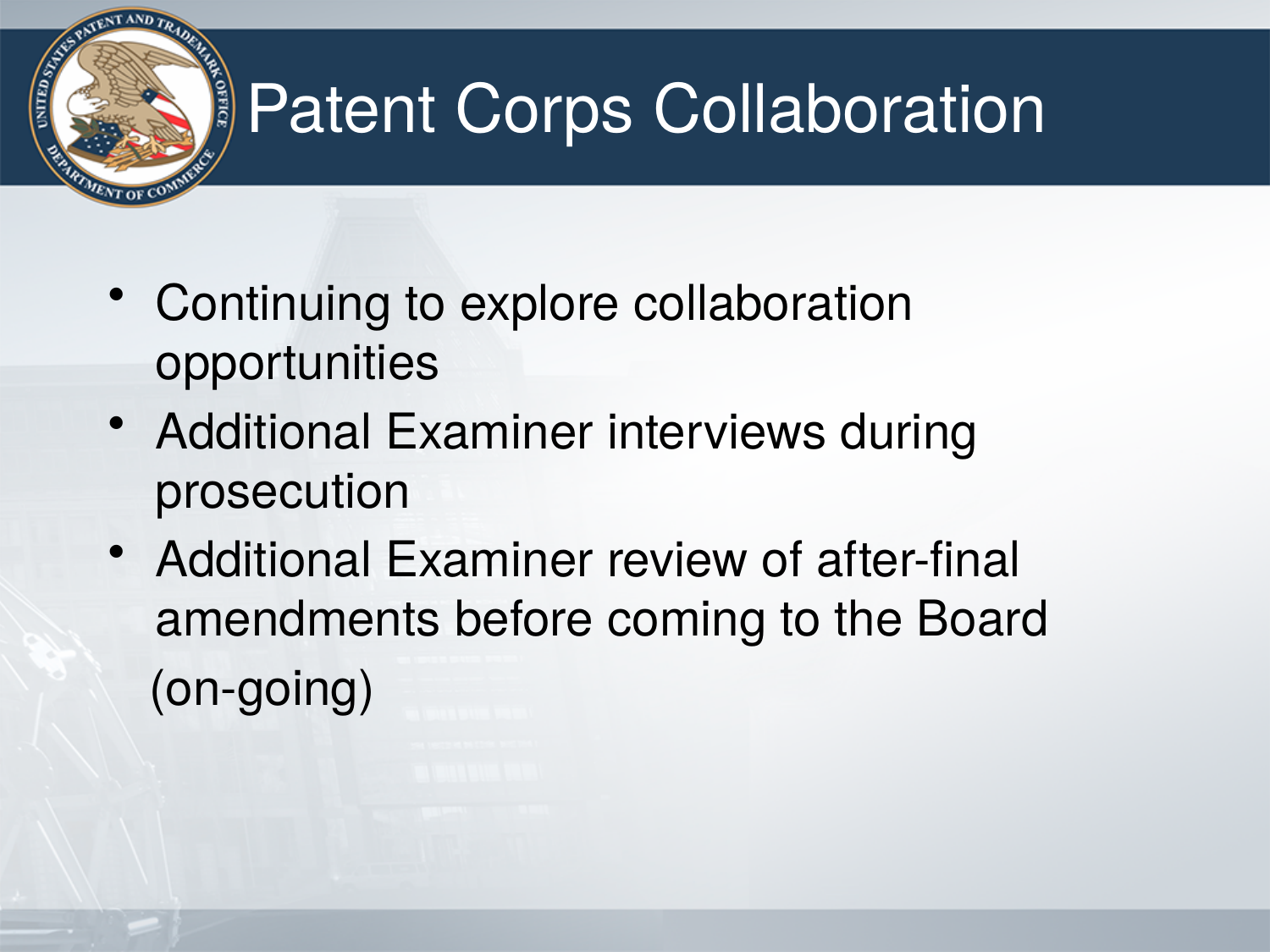

# Patent Corps Collaboration
Continuing to explore collaboration opportunities
Additional Examiner interviews during prosecution
Additional Examiner review of after-final amendments before coming to the Board
   (on-going)